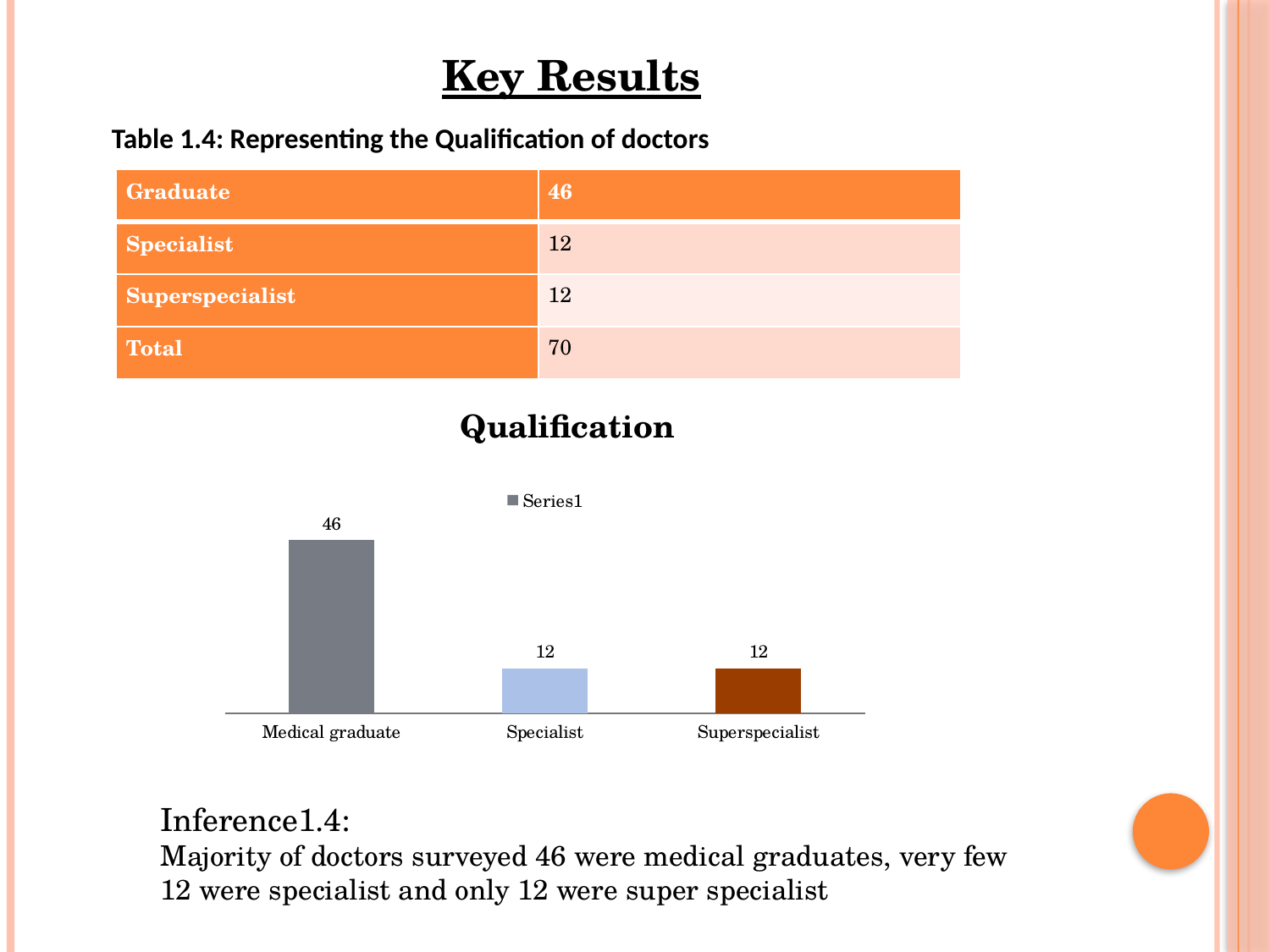

Key Results
Table 1.4: Representing the Qualification of doctors

| Graduate | 46 |
| --- | --- |
| Specialist | 12 |
| Superspecialist | 12 |
| Total | 70 |

### Chart: Qualification

| Category |  |
|---|---|
| Medical graduate | 46.0 |
| Specialist | 12.0 |
| Superspecialist | 12.0 |
Inference1.4:
Majority of doctors surveyed 46 were medical graduates, very few 12 were specialist and only 12 were super specialist